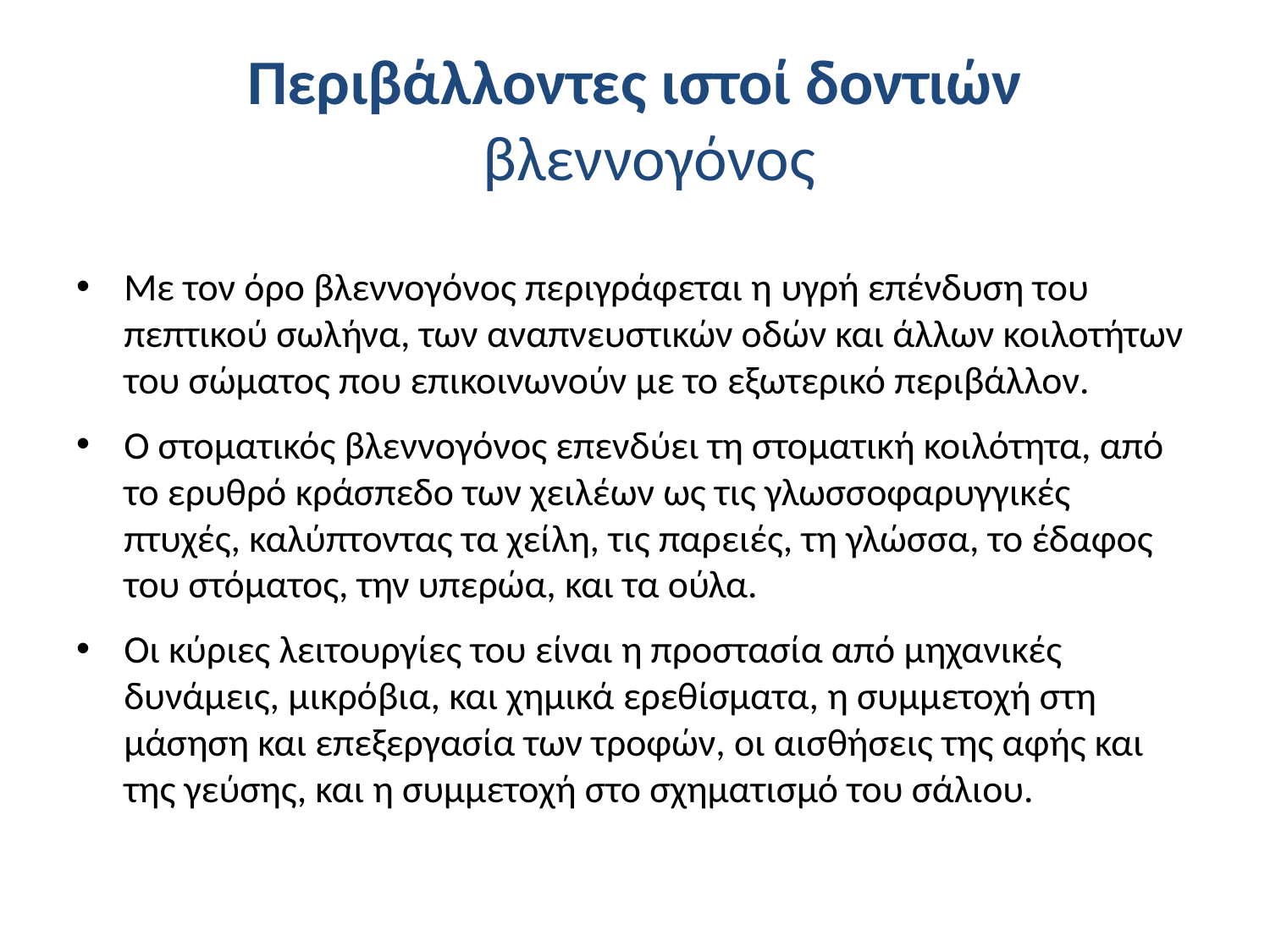

# Περιβάλλοντες ιστοί δοντιών βλεννογόνος
Με τον όρο βλεννογόνος περιγράφεται η υγρή επένδυση του πεπτικού σωλήνα, των αναπνευστικών οδών και άλλων κοιλοτήτων του σώματος που επικοινωνούν με το εξωτερικό περιβάλλον.
Ο στοματικός βλεννογόνος επενδύει τη στοματική κοιλότητα, από το ερυθρό κράσπεδο των χειλέων ως τις γλωσσοφαρυγγικές πτυχές, καλύπτοντας τα χείλη, τις παρειές, τη γλώσσα, το έδαφος του στόματος, την υπερώα, και τα ούλα.
Οι κύριες λειτουργίες του είναι η προστασία από μηχανικές δυνάμεις, μικρόβια, και χημικά ερεθίσματα, η συμμετοχή στη μάσηση και επεξεργασία των τροφών, οι αισθήσεις της αφής και της γεύσης, και η συμμετοχή στο σχηματισμό του σάλιου.